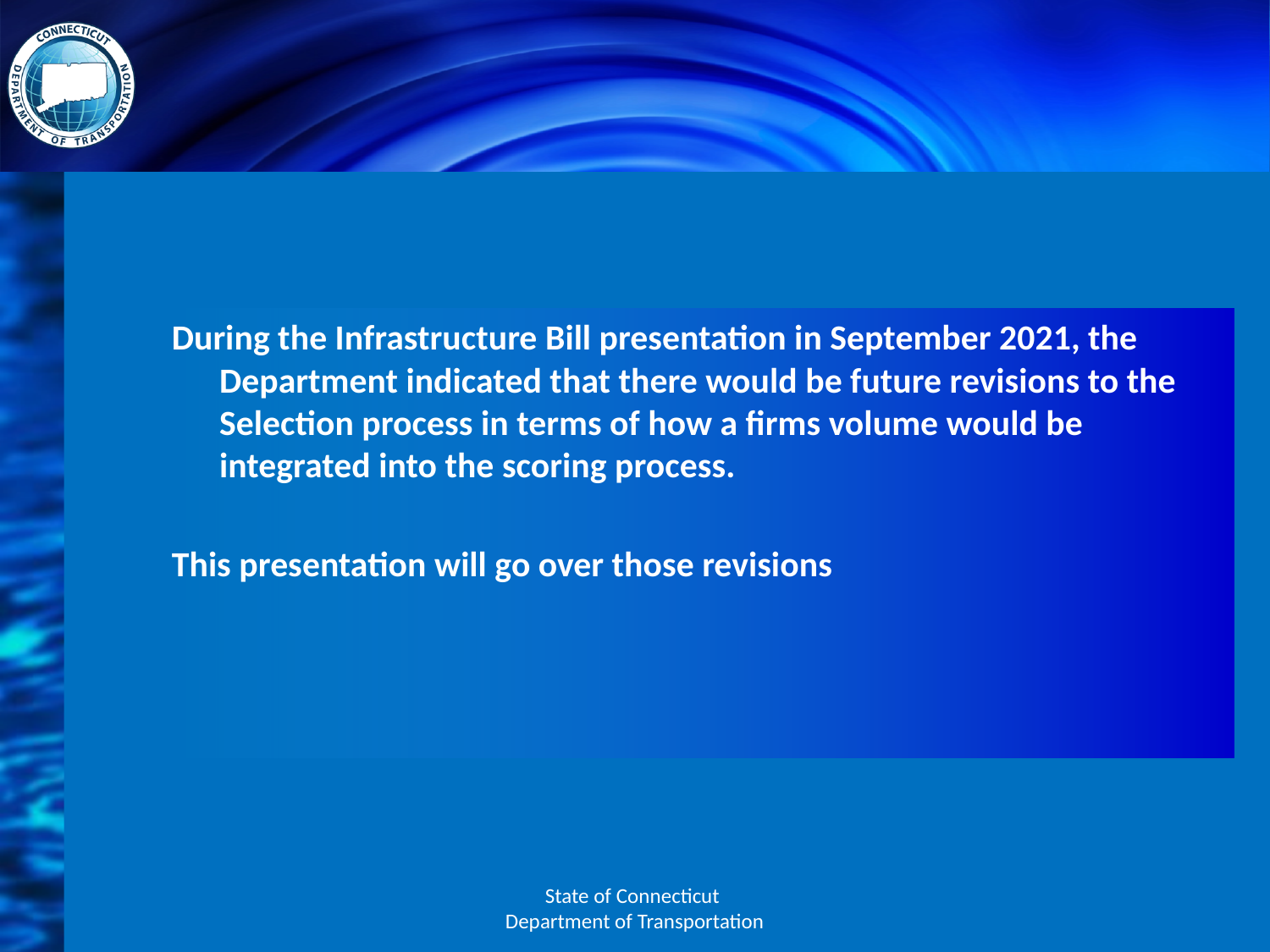

#

During the Infrastructure Bill presentation in September 2021, the Department indicated that there would be future revisions to the Selection process in terms of how a firms volume would be integrated into the scoring process.

This presentation will go over those revisions
State of Connecticut
Department of Transportation